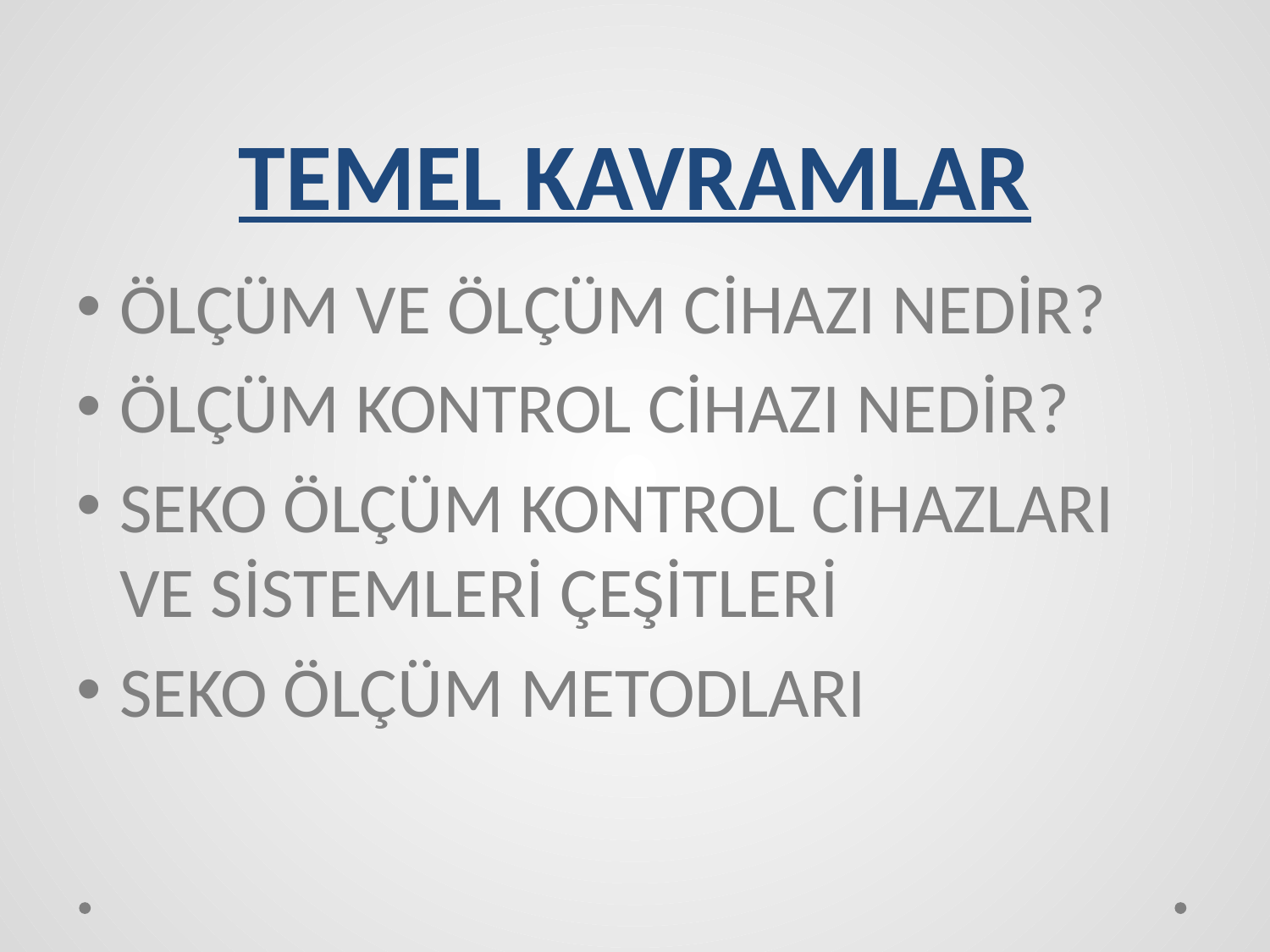

# TEMEL KAVRAMLAR
ÖLÇÜM VE ÖLÇÜM CİHAZI NEDİR?
ÖLÇÜM KONTROL CİHAZI NEDİR?
SEKO ÖLÇÜM KONTROL CİHAZLARI VE SİSTEMLERİ ÇEŞİTLERİ
SEKO ÖLÇÜM METODLARI